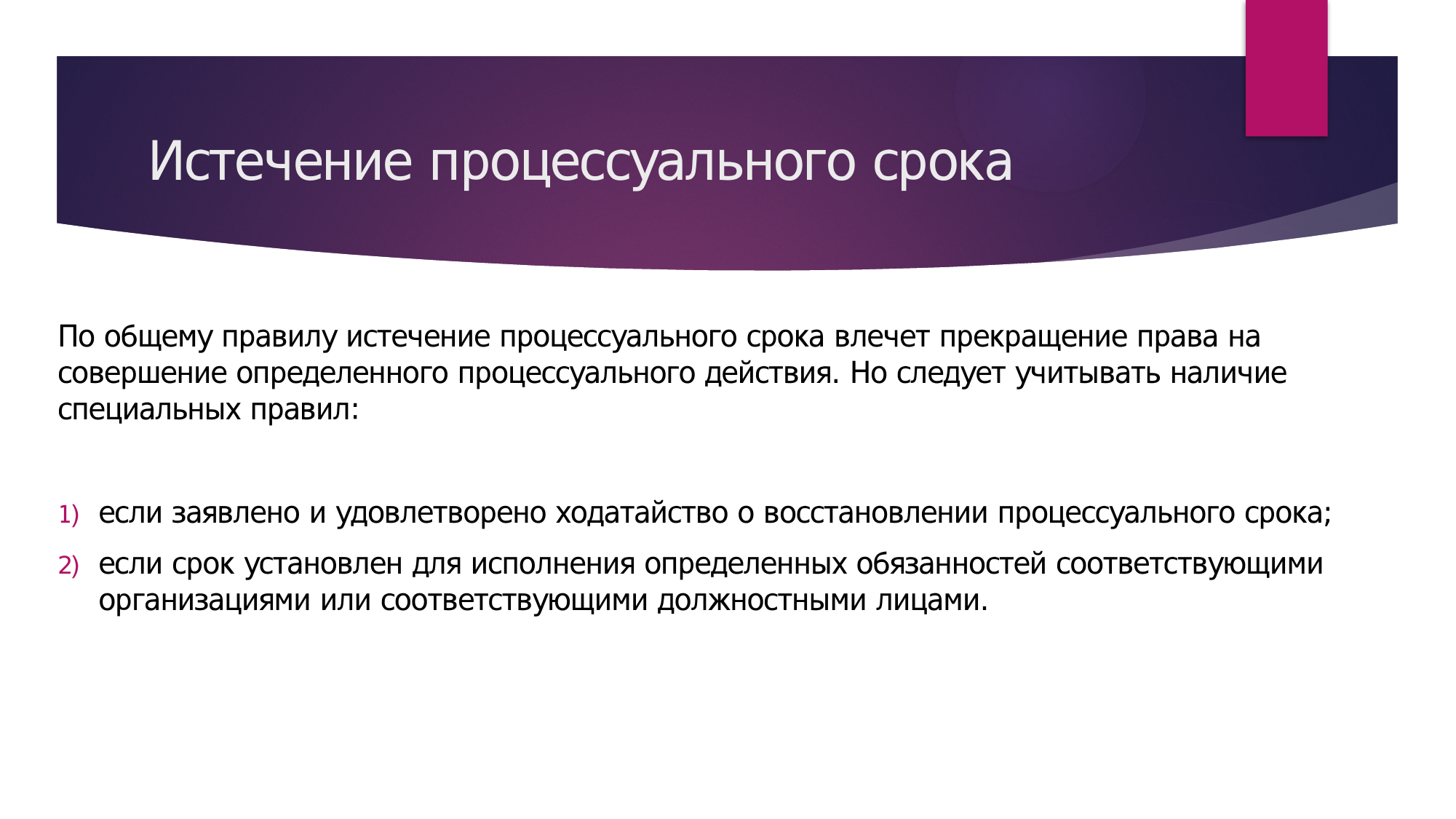

# Истечение процессуального срока
По общему правилу истечение процессуального срока влечет прекращение права на совершение определенного процессуального действия. Но следует учитывать наличие специальных правил:

если заявлено и удовлетворено ходатайство о восстановлении процессуального срока;
если срок установлен для исполнения определенных обязанностей соответствующими организациями или соответствующими должностными лицами.